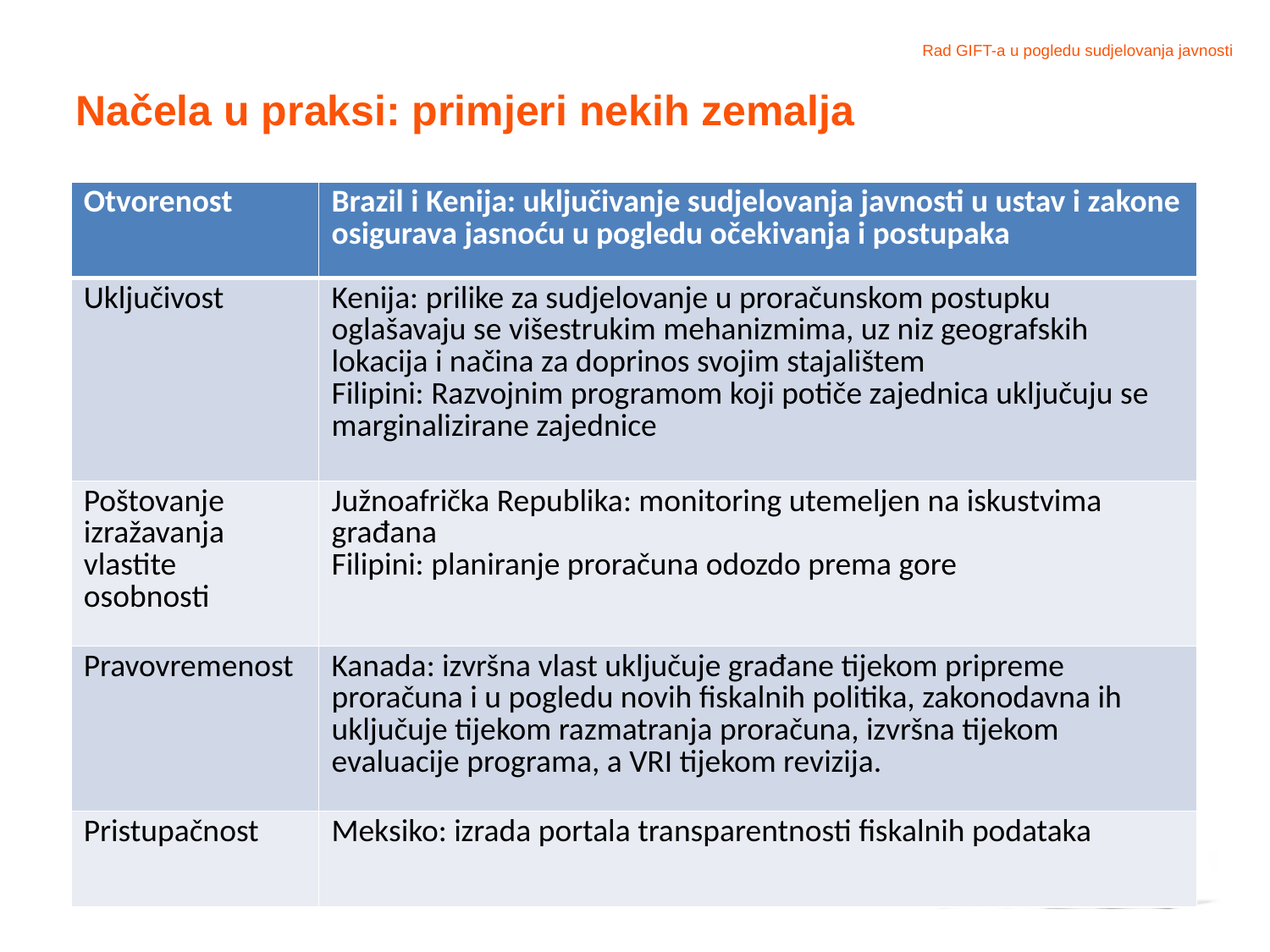

Načela u praksi: primjeri nekih zemalja

| Otvorenost | Brazil i Kenija: uključivanje sudjelovanja javnosti u ustav i zakone osigurava jasnoću u pogledu očekivanja i postupaka |
| --- | --- |
| Uključivost | Kenija: prilike za sudjelovanje u proračunskom postupku oglašavaju se višestrukim mehanizmima, uz niz geografskih lokacija i načina za doprinos svojim stajalištem Filipini: Razvojnim programom koji potiče zajednica uključuju se marginalizirane zajednice |
| Poštovanje izražavanja vlastite osobnosti | Južnoafrička Republika: monitoring utemeljen na iskustvima građana Filipini: planiranje proračuna odozdo prema gore |
| Pravovremenost | Kanada: izvršna vlast uključuje građane tijekom pripreme proračuna i u pogledu novih fiskalnih politika, zakonodavna ih uključuje tijekom razmatranja proračuna, izvršna tijekom evaluacije programa, a VRI tijekom revizija. |
| Pristupačnost | Meksiko: izrada portala transparentnosti fiskalnih podataka |
23